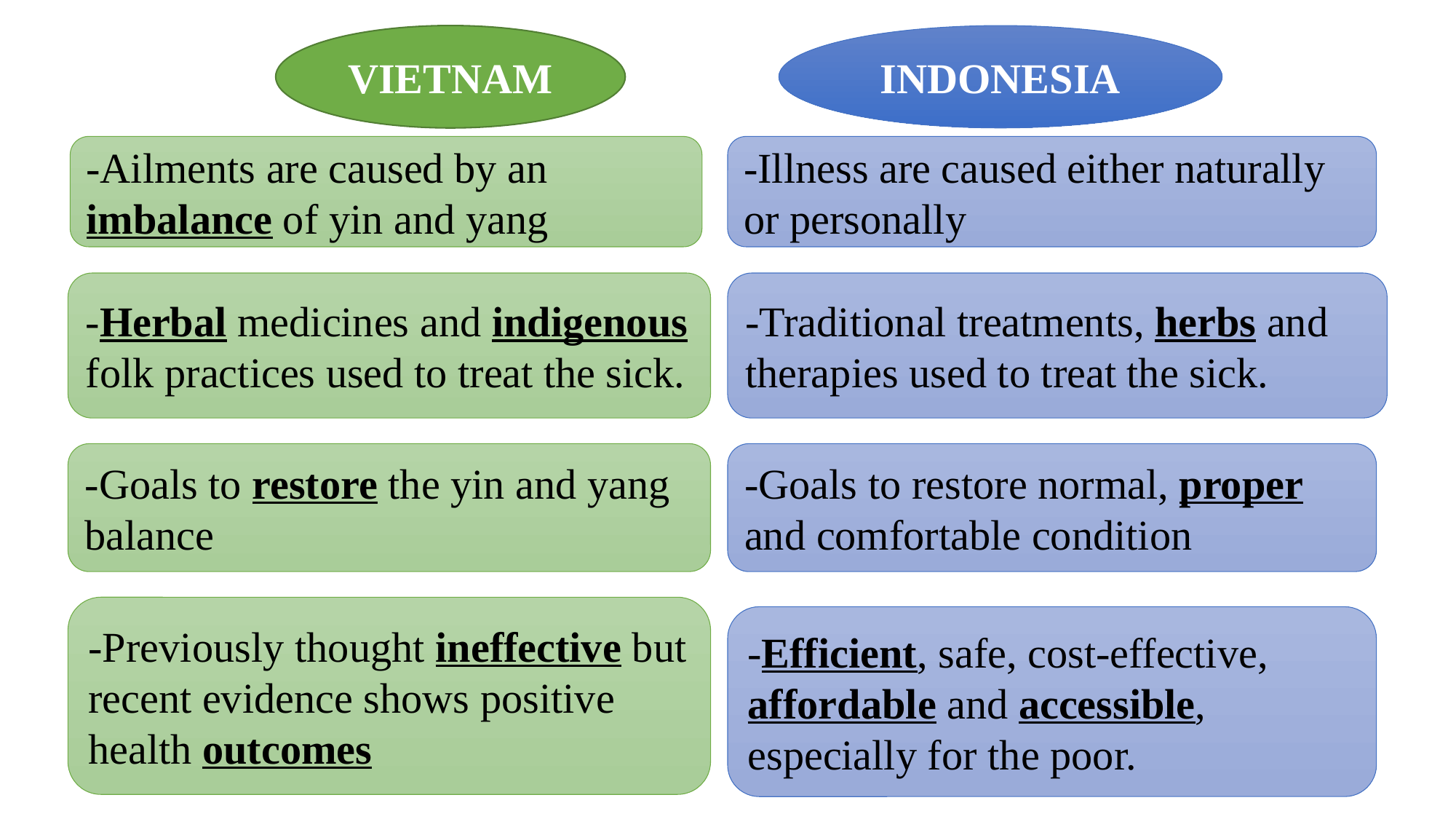

VIETNAM
INDONESIA
-Ailments are caused by an imbalance of yin and yang
-Illness are caused either naturally or personally
-Herbal medicines and indigenous folk practices used to treat the sick.
-Traditional treatments, herbs and therapies used to treat the sick.
-Goals to restore the yin and yang balance
-Goals to restore normal, proper and comfortable condition
-Previously thought ineffective but recent evidence shows positive health outcomes
-Efficient, safe, cost-effective, affordable and accessible, especially for the poor.